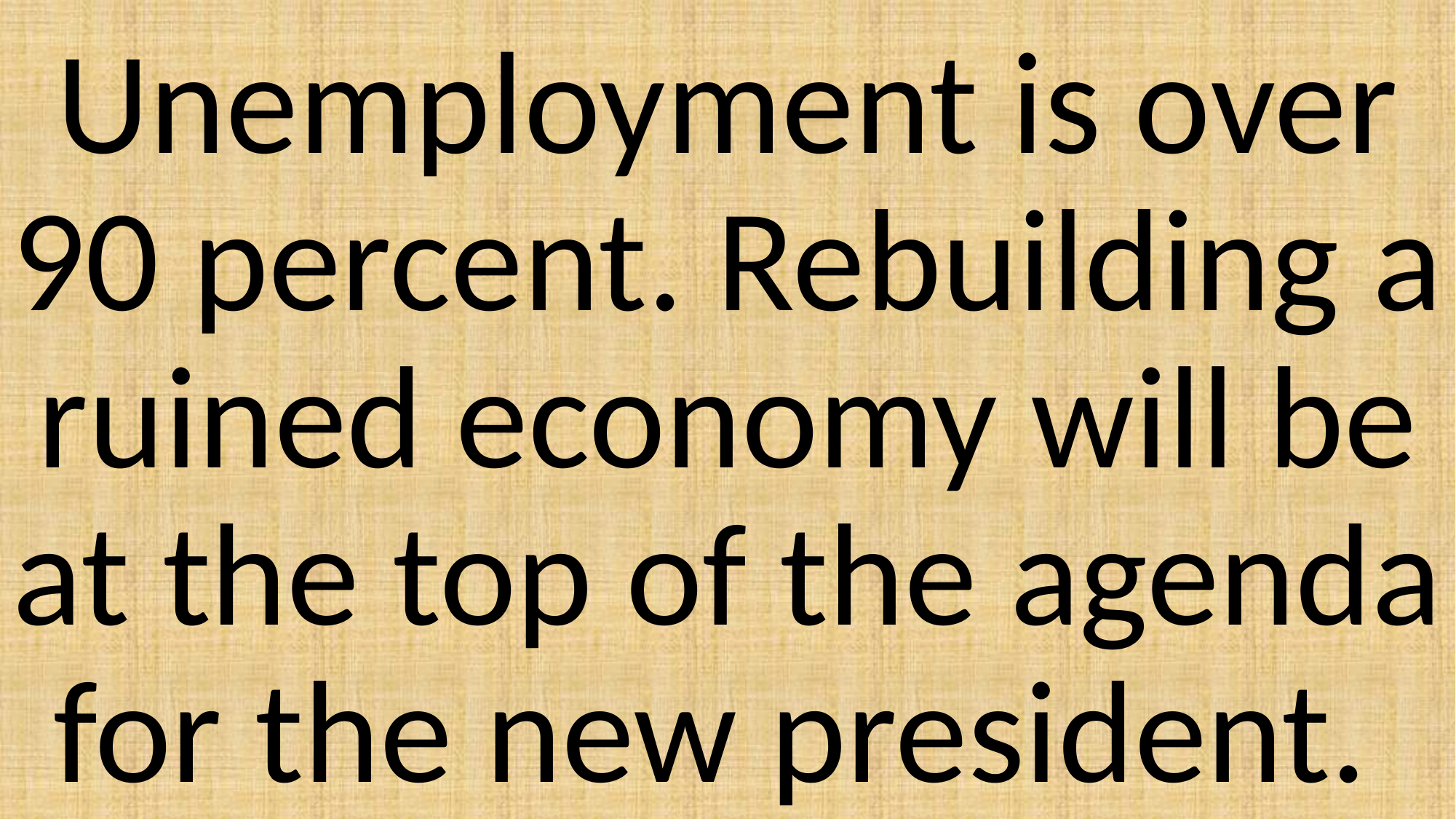

# Unemployment is over 90 percent. Rebuilding a ruined economy will be at the top of the agenda for the new president.